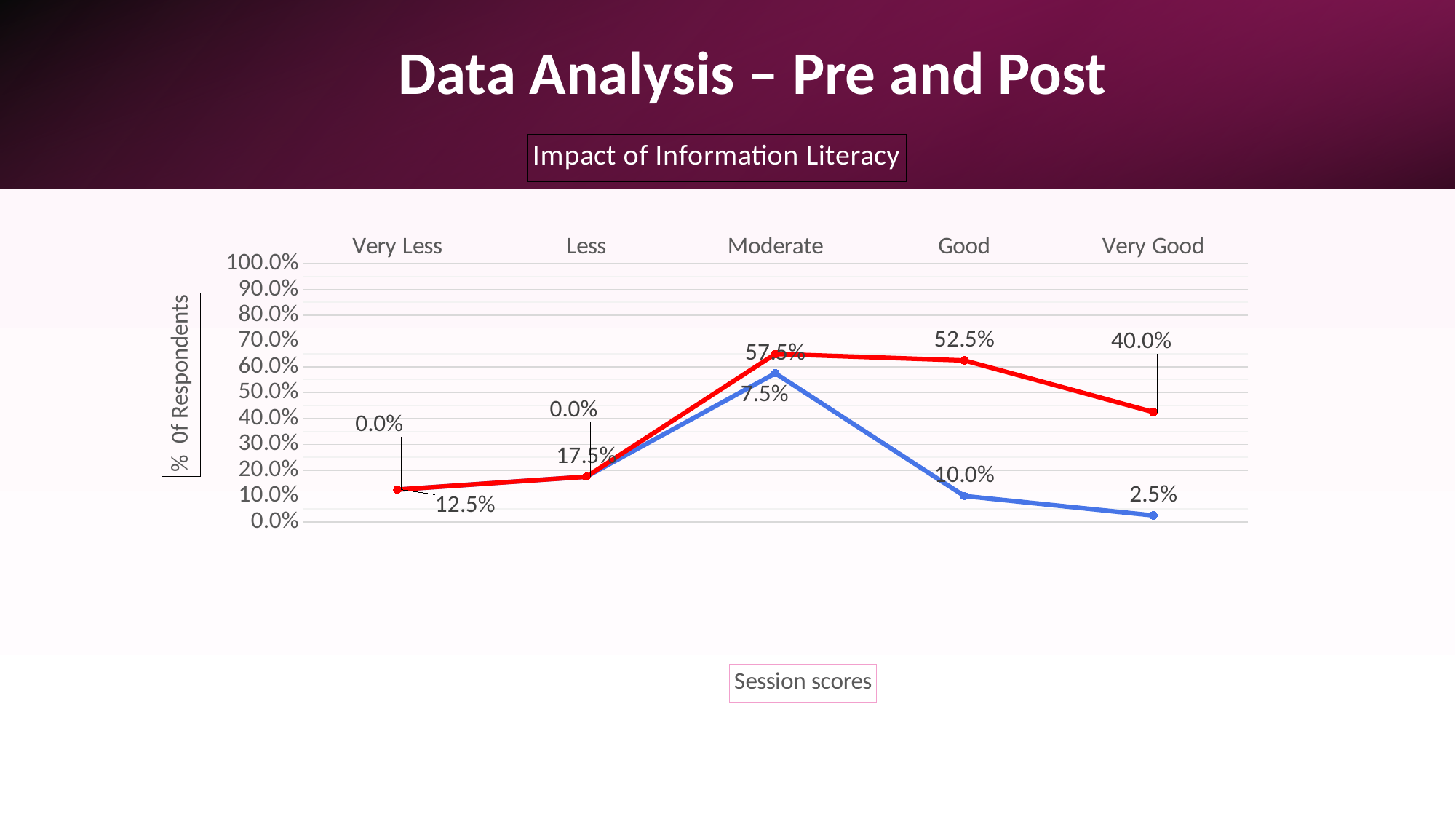

# Data Analysis – Pre and Post

### Chart: Impact of Information Literacy

| Category | Before Session | Post Session |
|---|---|---|
| Very Less | 0.125 | 0.0 |
| Less | 0.175 | 0.0 |
| Moderate | 0.575 | 0.075 |
| Good | 0.1 | 0.525 |
| Very Good | 0.025 | 0.4 |
9